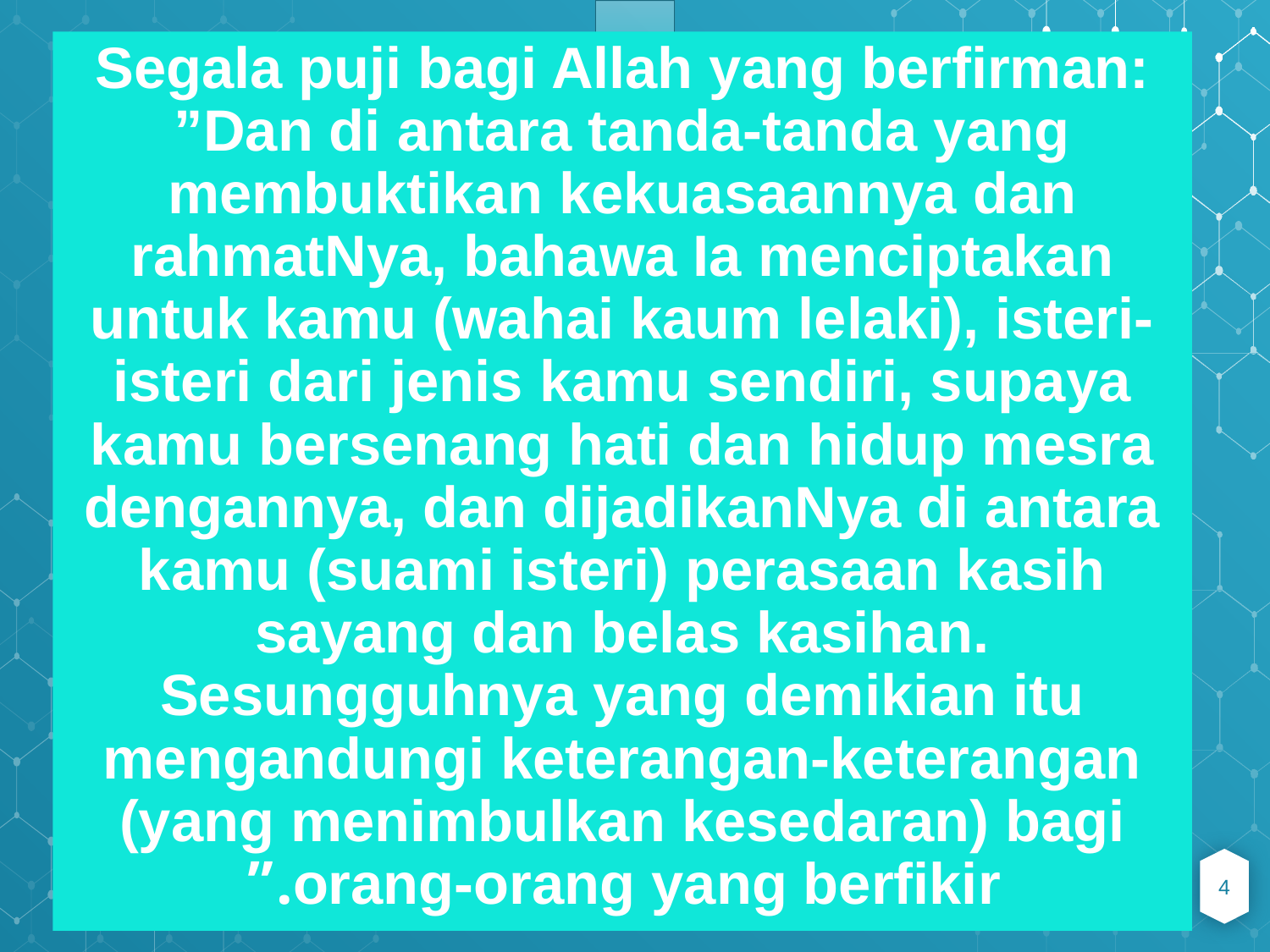

Segala puji bagi Allah yang berfirman: ”Dan di antara tanda-tanda yang membuktikan kekuasaannya dan rahmatNya, bahawa Ia menciptakan untuk kamu (wahai kaum lelaki), isteri-isteri dari jenis kamu sendiri, supaya kamu bersenang hati dan hidup mesra dengannya, dan dijadikanNya di antara kamu (suami isteri) perasaan kasih sayang dan belas kasihan. Sesungguhnya yang demikian itu mengandungi keterangan-keterangan (yang menimbulkan kesedaran) bagi orang-orang yang berfikir.”
4